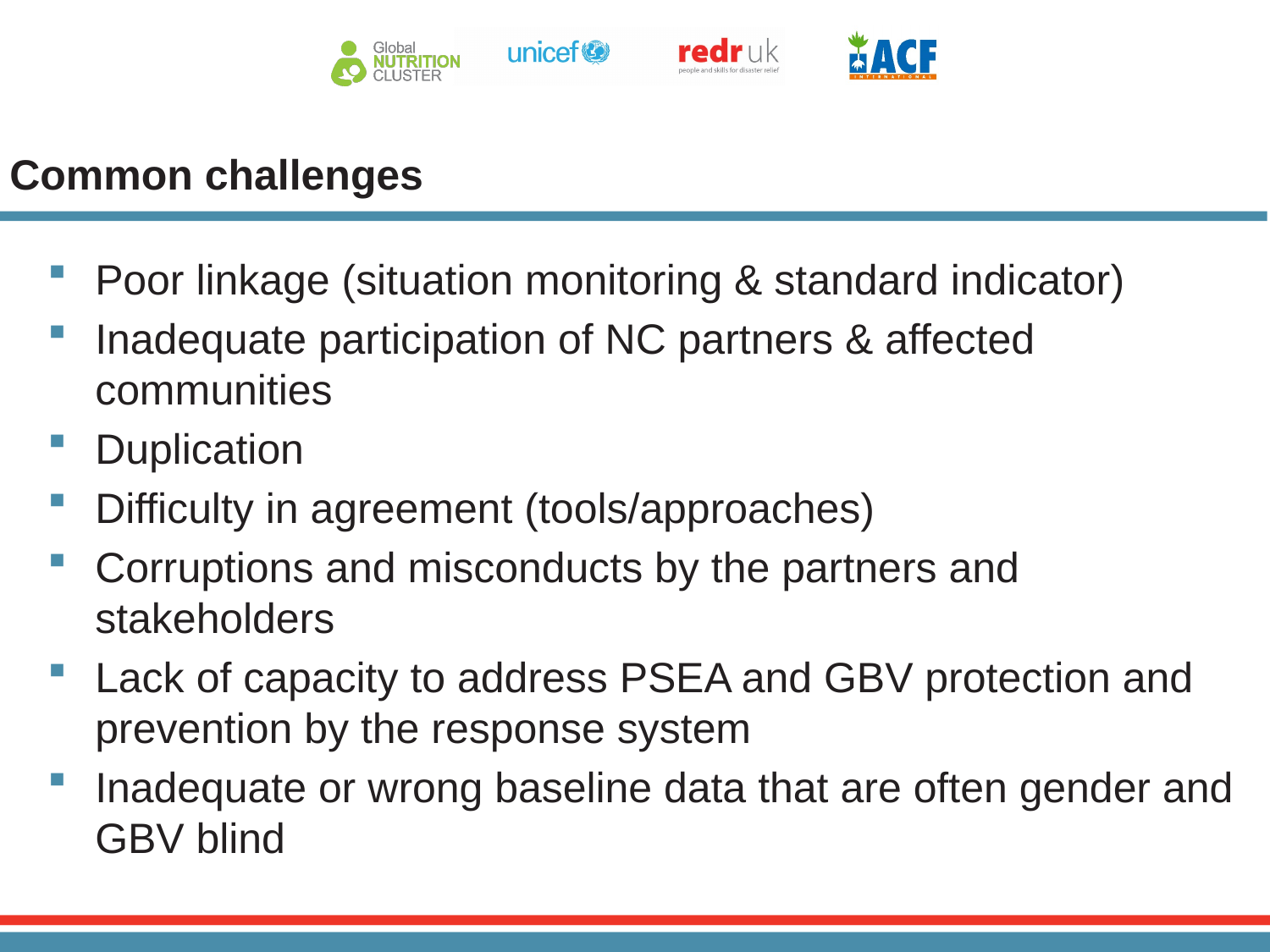

# Common challenges
Poor linkage (situation monitoring & standard indicator)
Inadequate participation of NC partners & affected communities
Duplication
Difficulty in agreement (tools/approaches)
Corruptions and misconducts by the partners and stakeholders
Lack of capacity to address PSEA and GBV protection and prevention by the response system
Inadequate or wrong baseline data that are often gender and GBV blind